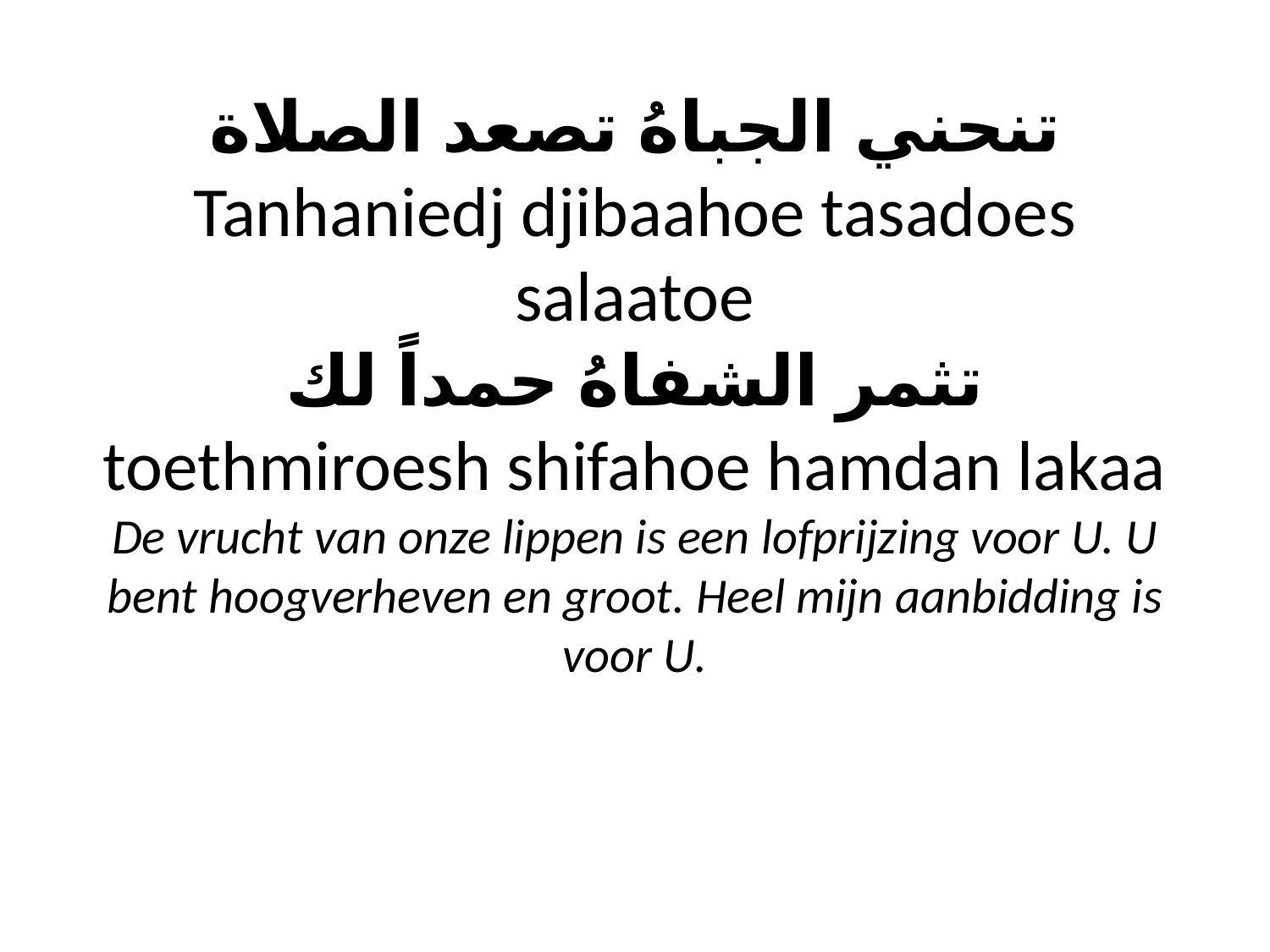

# تنحني الجباهُ تصعد الصلاة Tanhaniedj djibaahoe tasadoes salaatoe تثمر الشفاهُ حمداً لك toethmiroesh shifahoe hamdan lakaa De vrucht van onze lippen is een lofprijzing voor U. U bent hoogverheven en groot. Heel mijn aanbidding is voor U.